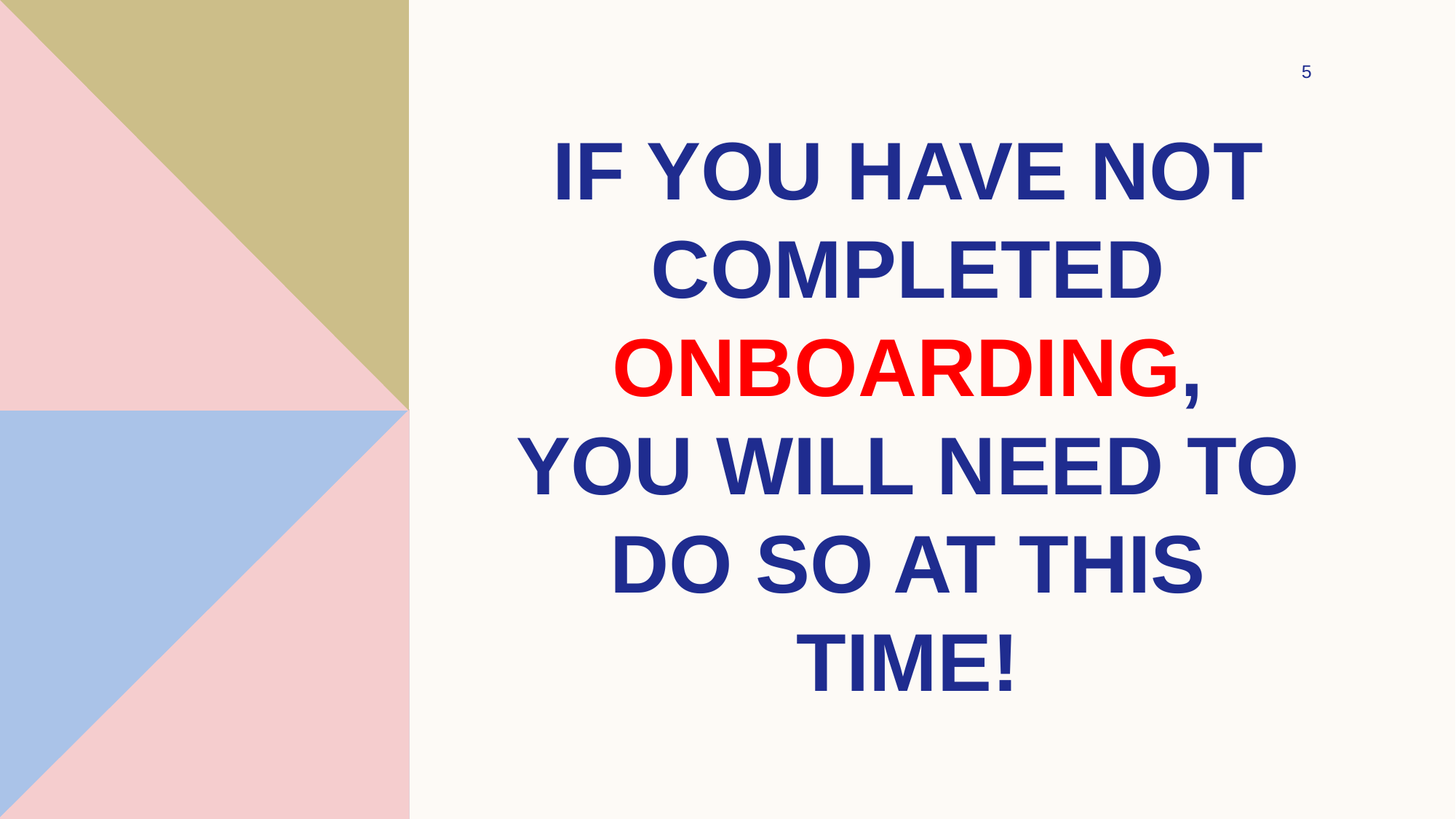

5
# If you have not completed Onboarding, you will need to do so at this time!